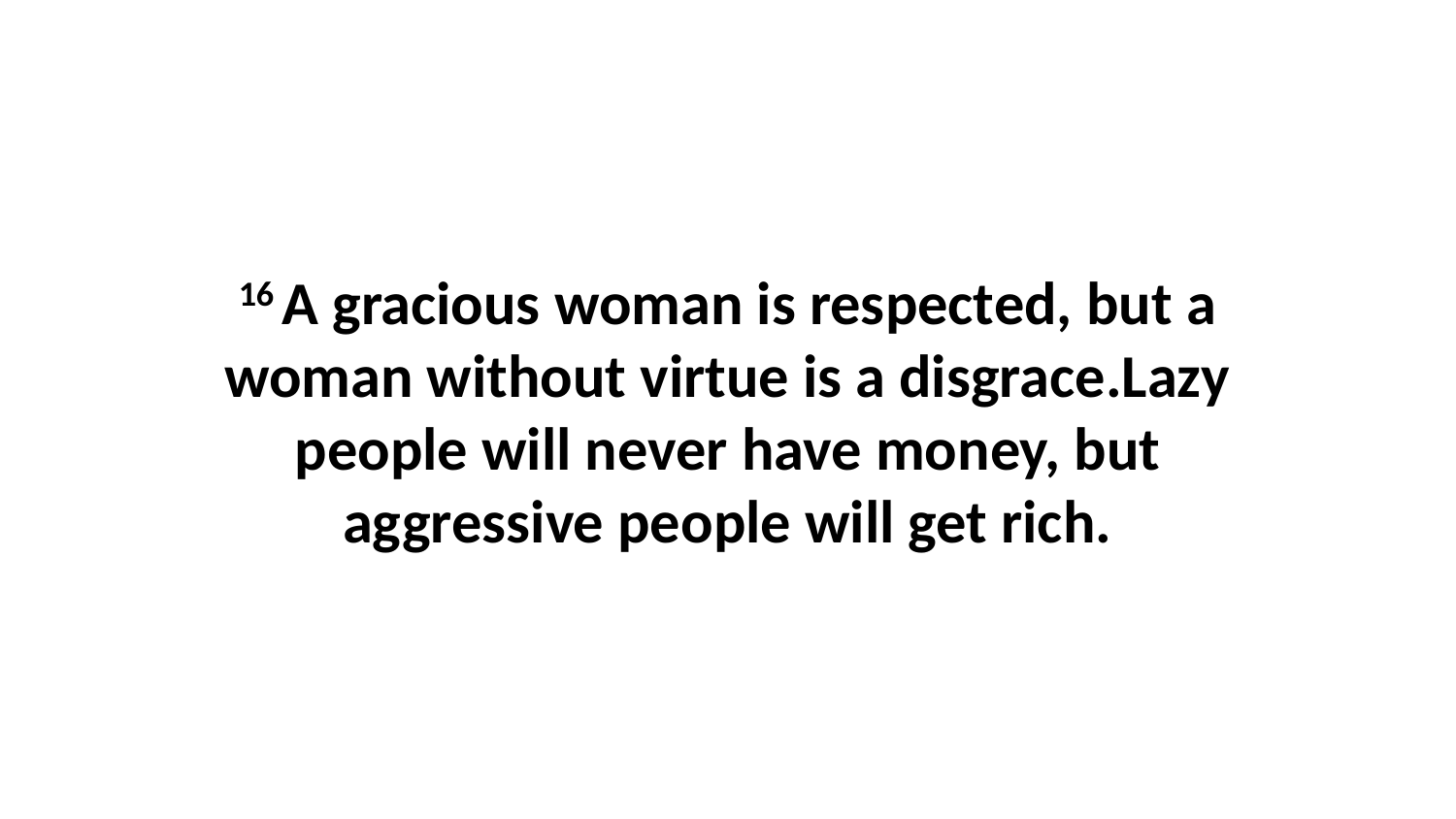

16 A gracious woman is respected, but a woman without virtue is a disgrace.Lazy people will never have money, but aggressive people will get rich.